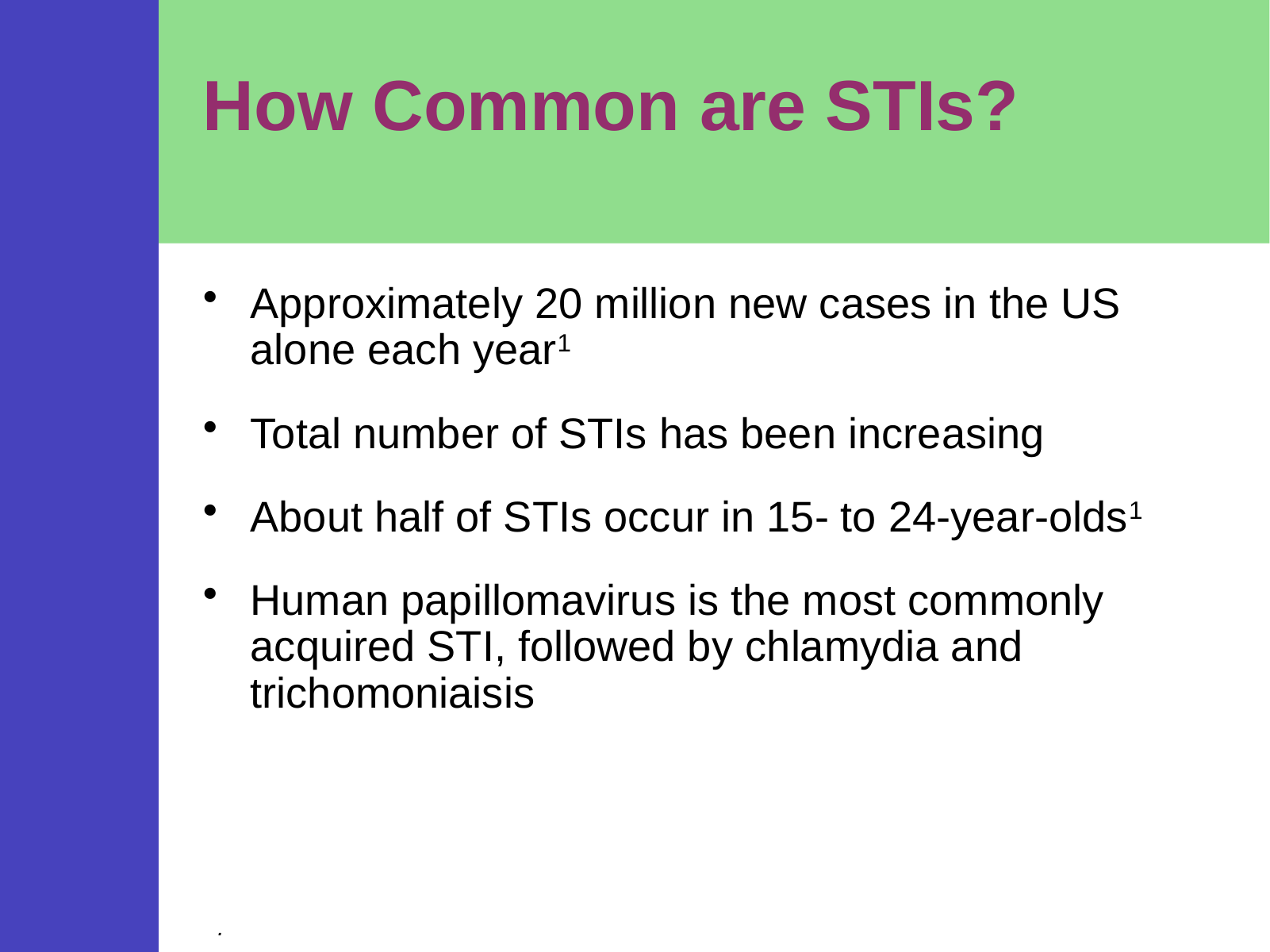

# How Common are STIs?
Approximately 20 million new cases in the US alone each year1
Total number of STIs has been increasing
About half of STIs occur in 15- to 24-year-olds1
Human papillomavirus is the most commonly acquired STI, followed by chlamydia and trichomoniaisis

 .